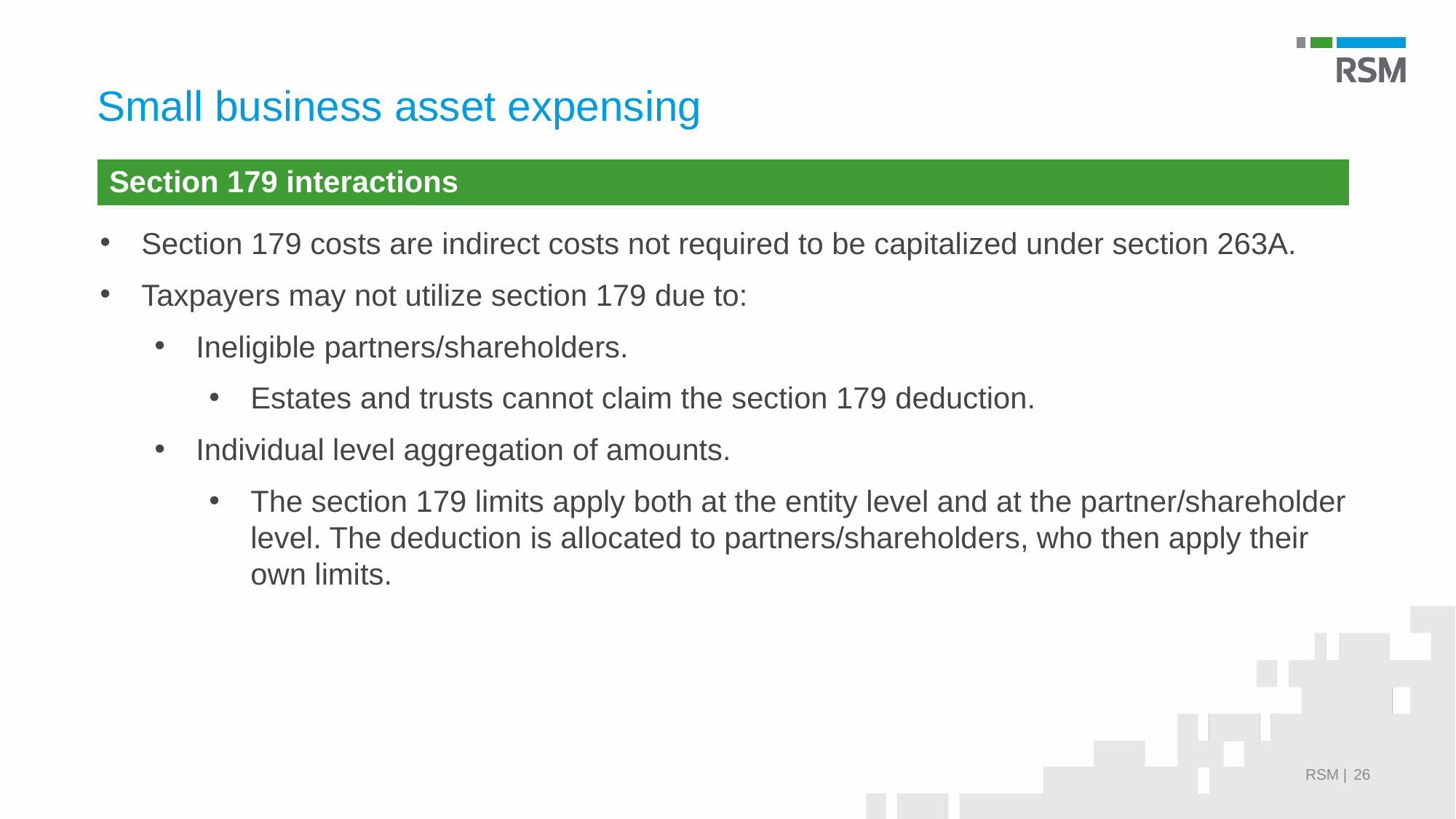

# Small business asset expensing
| Section 179 interactions |
| --- |

Section 179 costs are indirect costs not required to be capitalized under section 263A.
Taxpayers may not utilize section 179 due to:
Ineligible partners/shareholders.
Estates and trusts cannot claim the section 179 deduction.
Individual level aggregation of amounts.
The section 179 limits apply both at the entity level and at the partner/shareholder level. The deduction is allocated to partners/shareholders, who then apply their own limits.